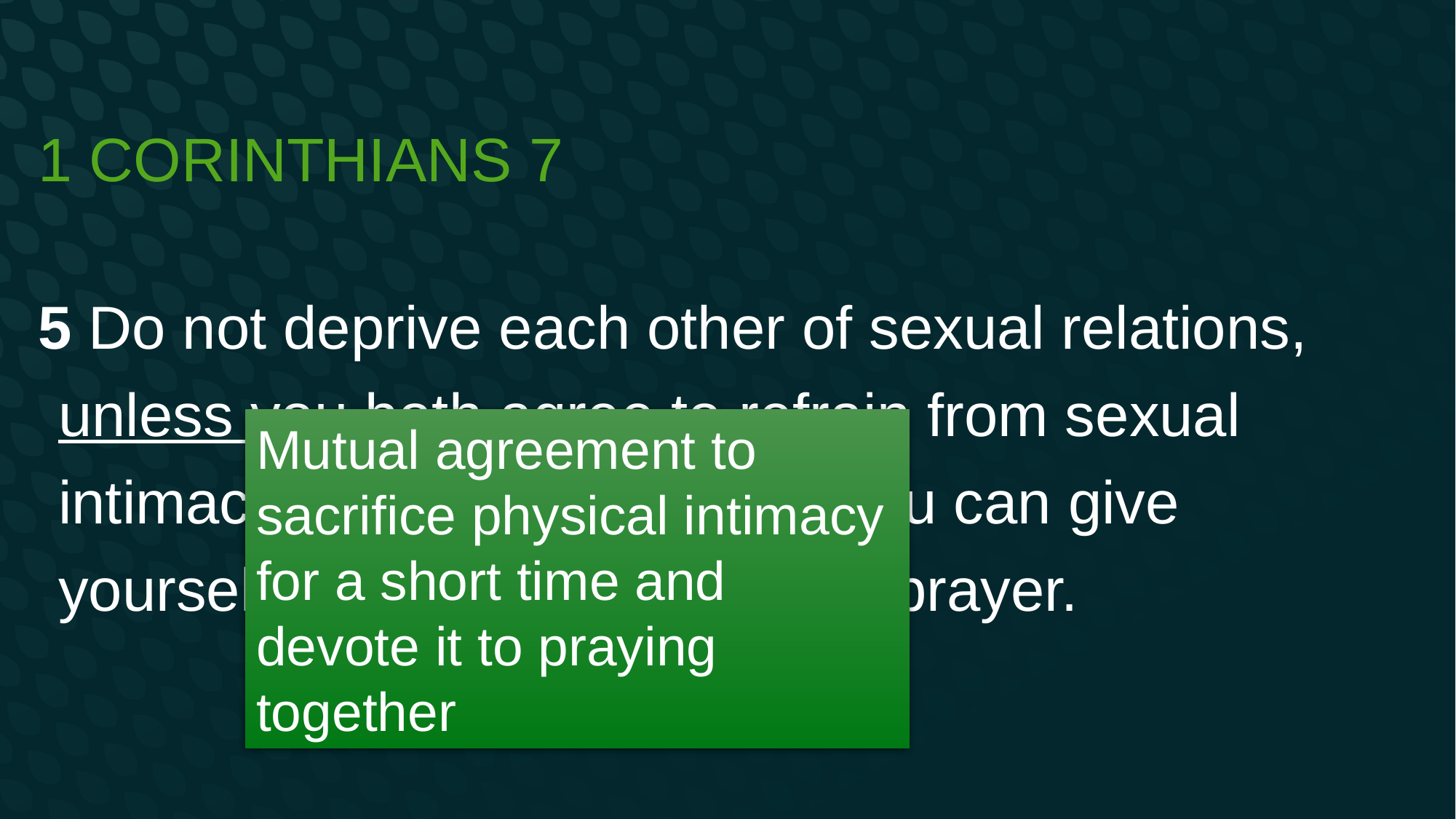

# 1 Corinthians 7
5 Do not deprive each other of sexual relations, unless you both agree to refrain from sexual intimacy for a limited time so you can give yourselves more completely to prayer.
Mutual agreement to sacrifice physical intimacy for a short time and devote it to praying together